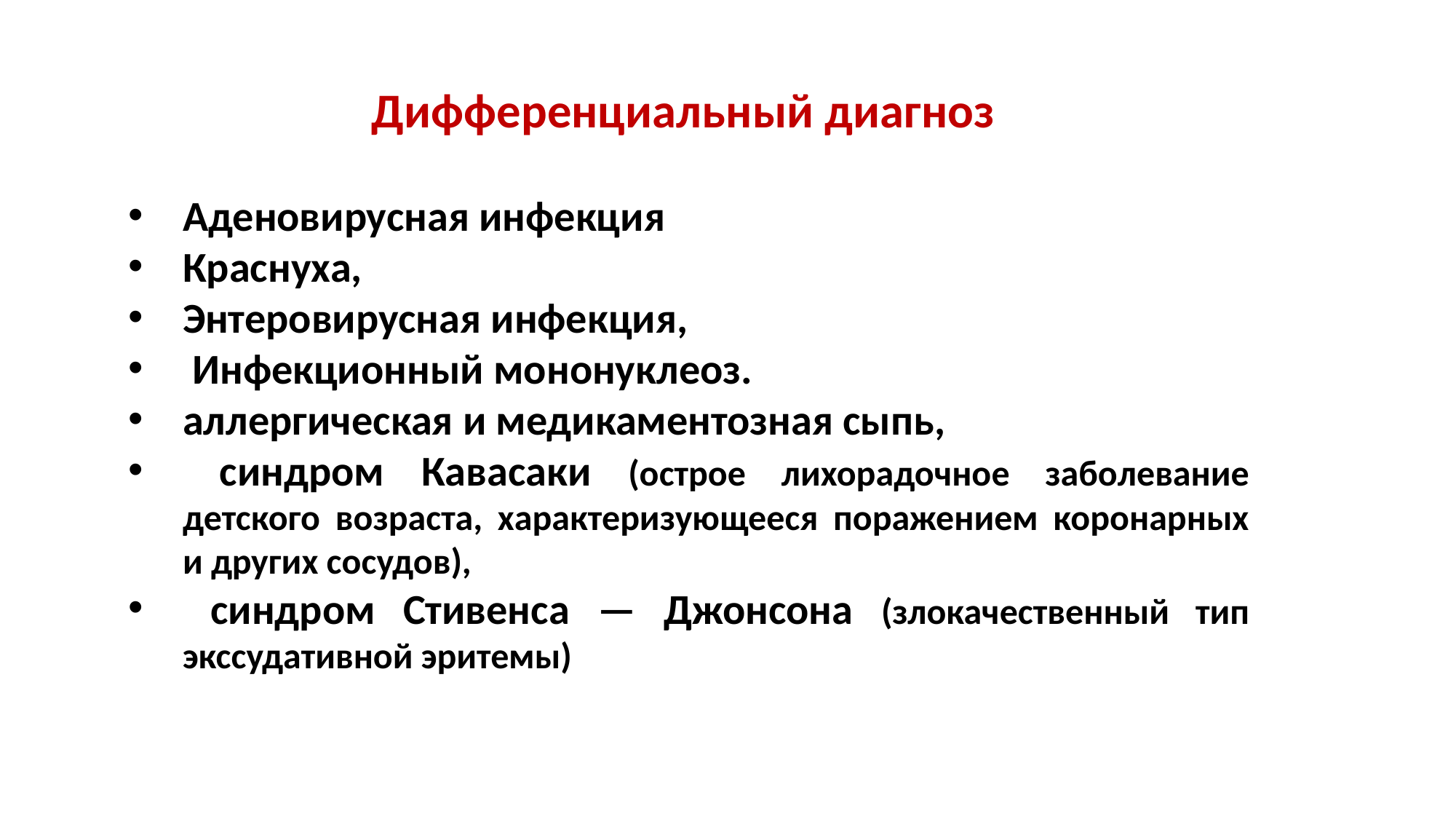

Дифференциальный диагноз

Аденовирусная инфекция
Краснуха,
Энтеровирусная инфекция,
 Инфекционный мононуклеоз.
аллергическая и медикаментозная сыпь,
 синдром Кавасаки (острое лихорадочное заболевание детского возраста, характеризующееся поражением коронарных и других сосудов),
 синдром Стивенса — Джонсона (злокачественный тип экссудативной эритемы)